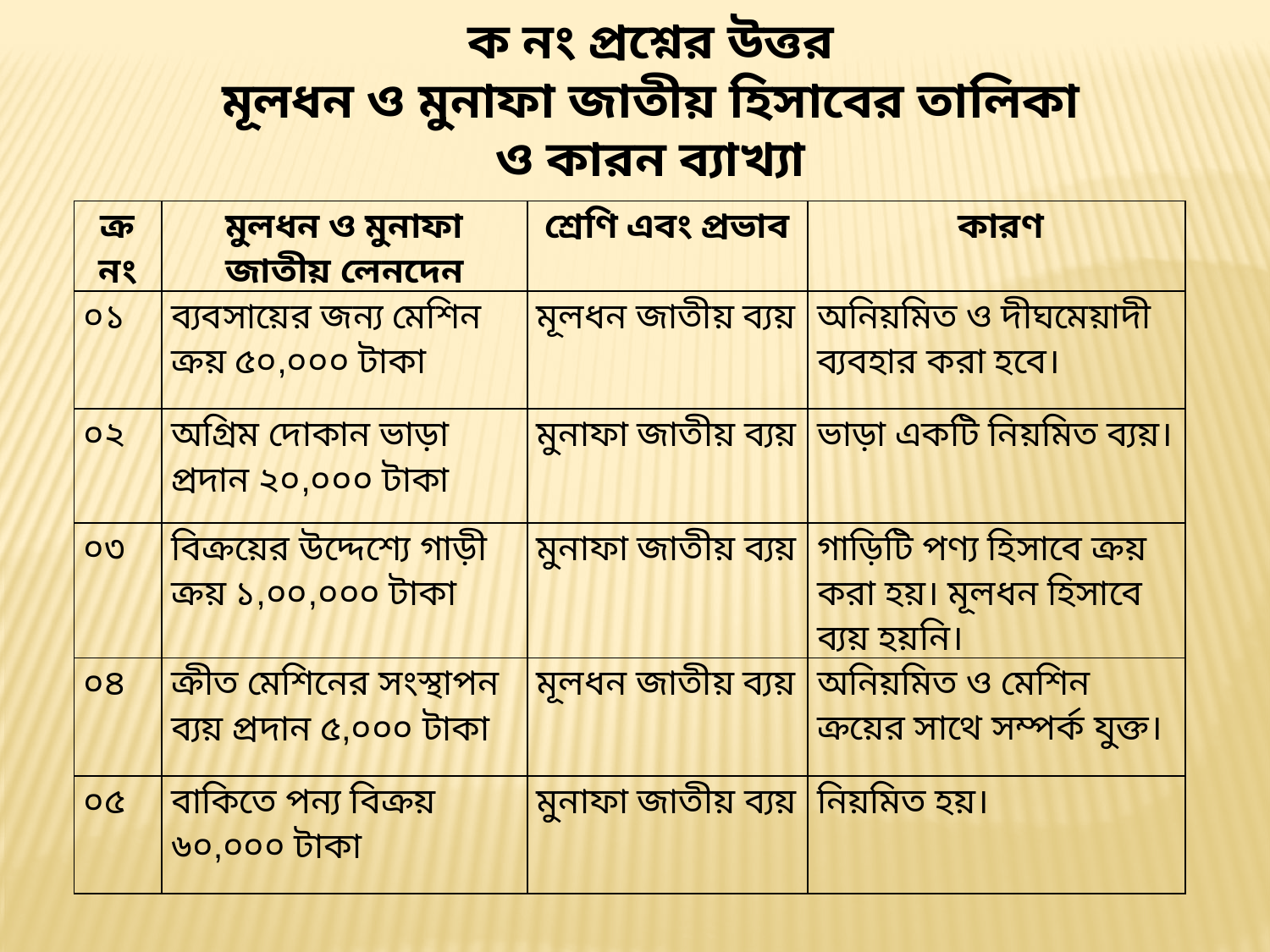

ক নং প্রশ্নের উত্তর
মূলধন ও মুনাফা জাতীয় হিসাবের তালিকা ও কারন ব্যাখ্যা
| ক্র নং | মুলধন ও মুনাফা জাতীয় লেনদেন | শ্রেণি এবং প্রভাব | কারণ |
| --- | --- | --- | --- |
| ০১ | ব্যবসায়ের জন্য মেশিন ক্রয় ৫০,০০০ টাকা | মূলধন জাতীয় ব্যয় | অনিয়মিত ও দীঘমেয়াদী ব্যবহার করা হবে। |
| ০২ | অগ্রিম দোকান ভাড়া প্রদান ২০,০০০ টাকা | মুনাফা জাতীয় ব্যয় | ভাড়া একটি নিয়মিত ব্যয়। |
| ০৩ | বিক্রয়ের উদ্দেশ্যে গাড়ী ক্রয় ১,০০,০০০ টাকা | মুনাফা জাতীয় ব্যয় | গাড়িটি পণ্য হিসাবে ক্রয় করা হয়। মূলধন হিসাবে ব্যয় হয়নি। |
| ০৪ | ক্রীত মেশিনের সংস্থাপন ব্যয় প্রদান ৫,০০০ টাকা | মূলধন জাতীয় ব্যয় | অনিয়মিত ও মেশিন ক্রয়ের সাথে সম্পর্ক যুক্ত। |
| ০৫ | বাকিতে পন্য বিক্রয় ৬০,০০০ টাকা | মুনাফা জাতীয় ব্যয় | নিয়মিত হয়। |